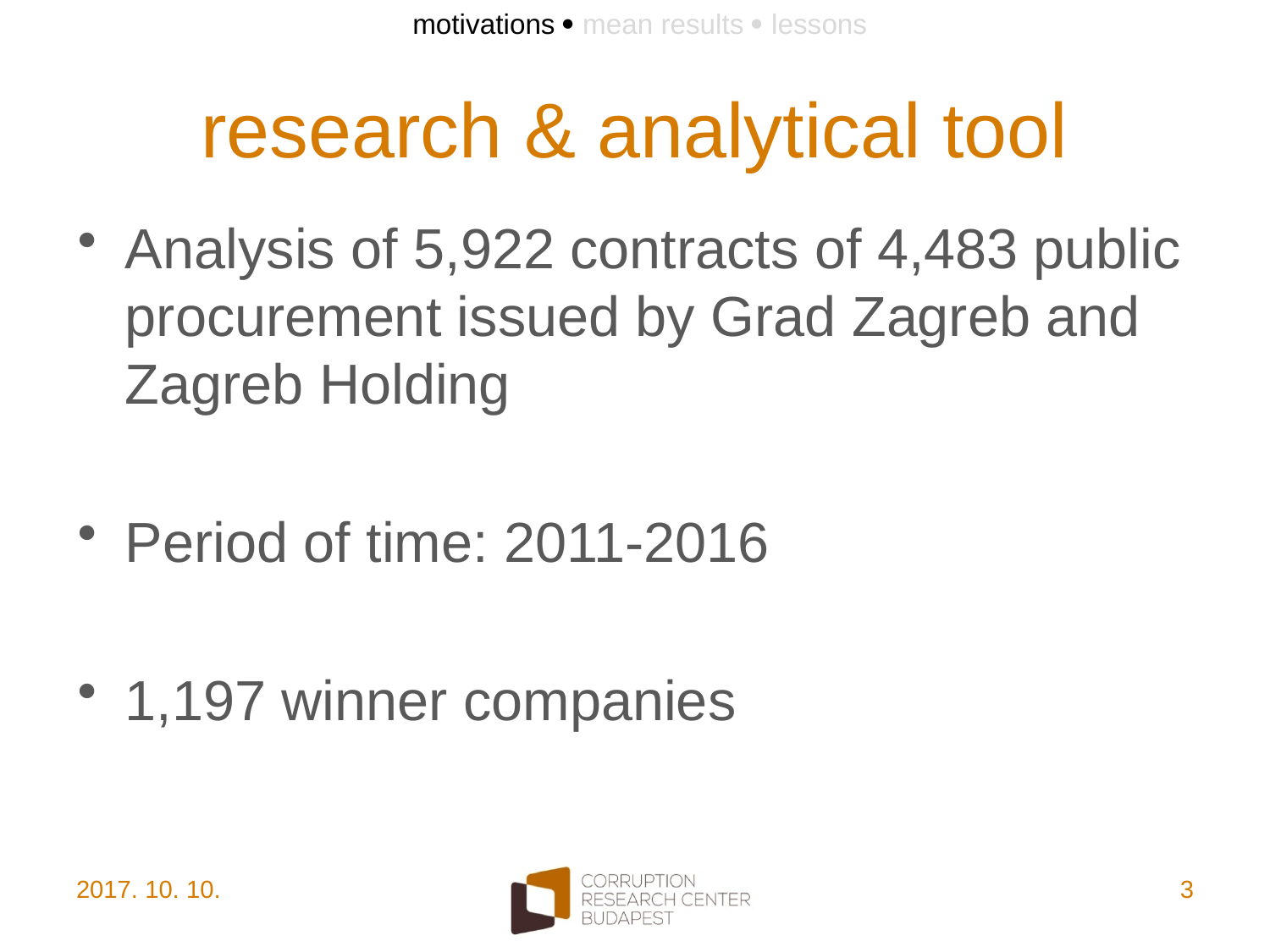

motivations • mean results • lessons
# research & analytical tool
Analysis of 5,922 contracts of 4,483 public procurement issued by Grad Zagreb and Zagreb Holding

Period of time: 2011-2016

1,197 winner companies
2017. 10. 10.
3